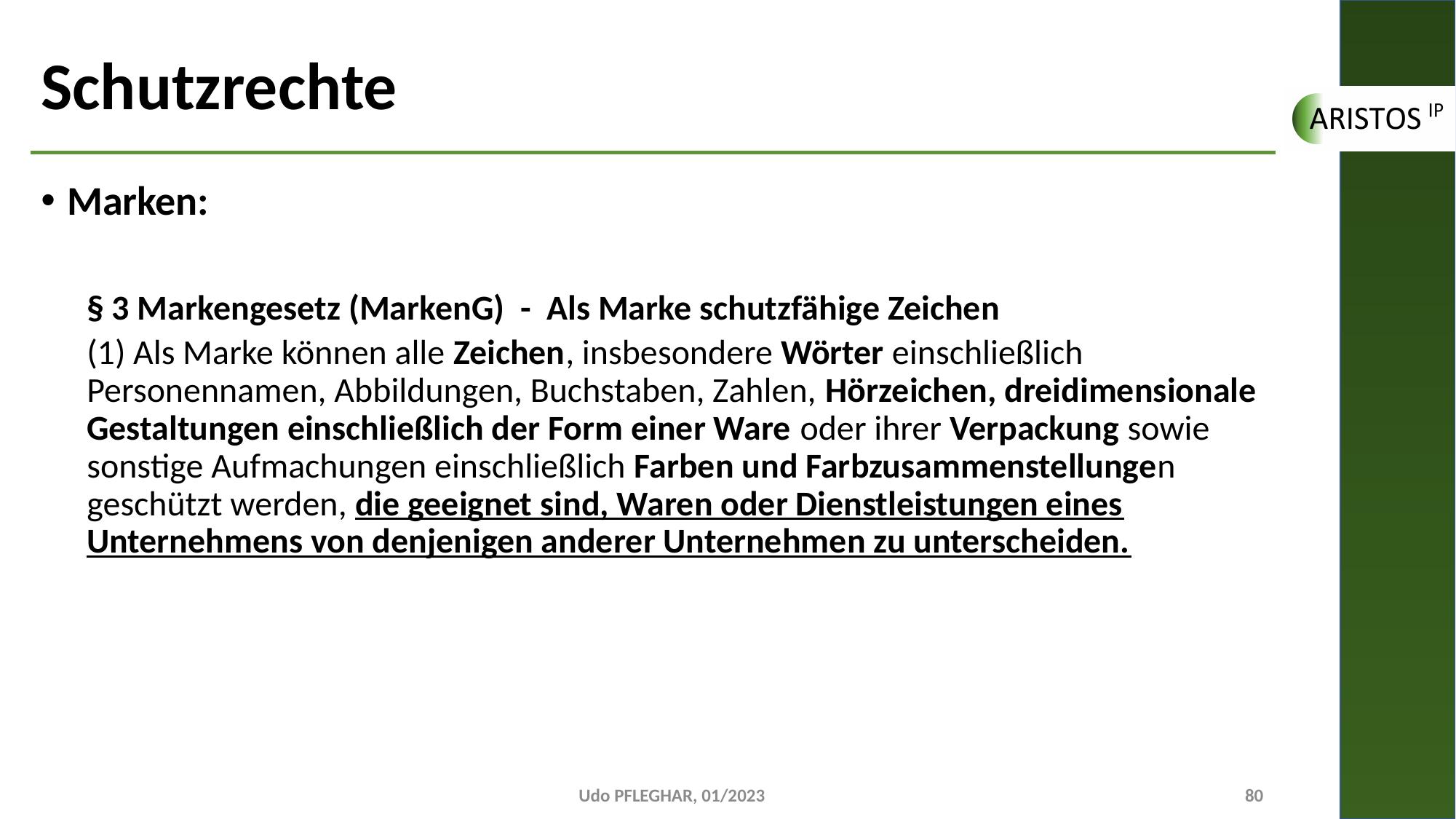

# Schutzrechte
Marken:

§ 3 Markengesetz (MarkenG)  -  Als Marke schutzfähige Zeichen
(1) Als Marke können alle Zeichen, insbesondere Wörter einschließlich Personennamen, Abbildungen, Buchstaben, Zahlen, Hörzeichen, dreidimensionale Gestaltungen einschließlich der Form einer Ware oder ihrer Verpackung sowie sonstige Aufmachungen einschließlich Farben und Farbzusammenstellungen geschützt werden, die geeignet sind, Waren oder Dienstleistungen eines Unternehmens von denjenigen anderer Unternehmen zu unterscheiden.

Udo PFLEGHAR, 01/2023
80